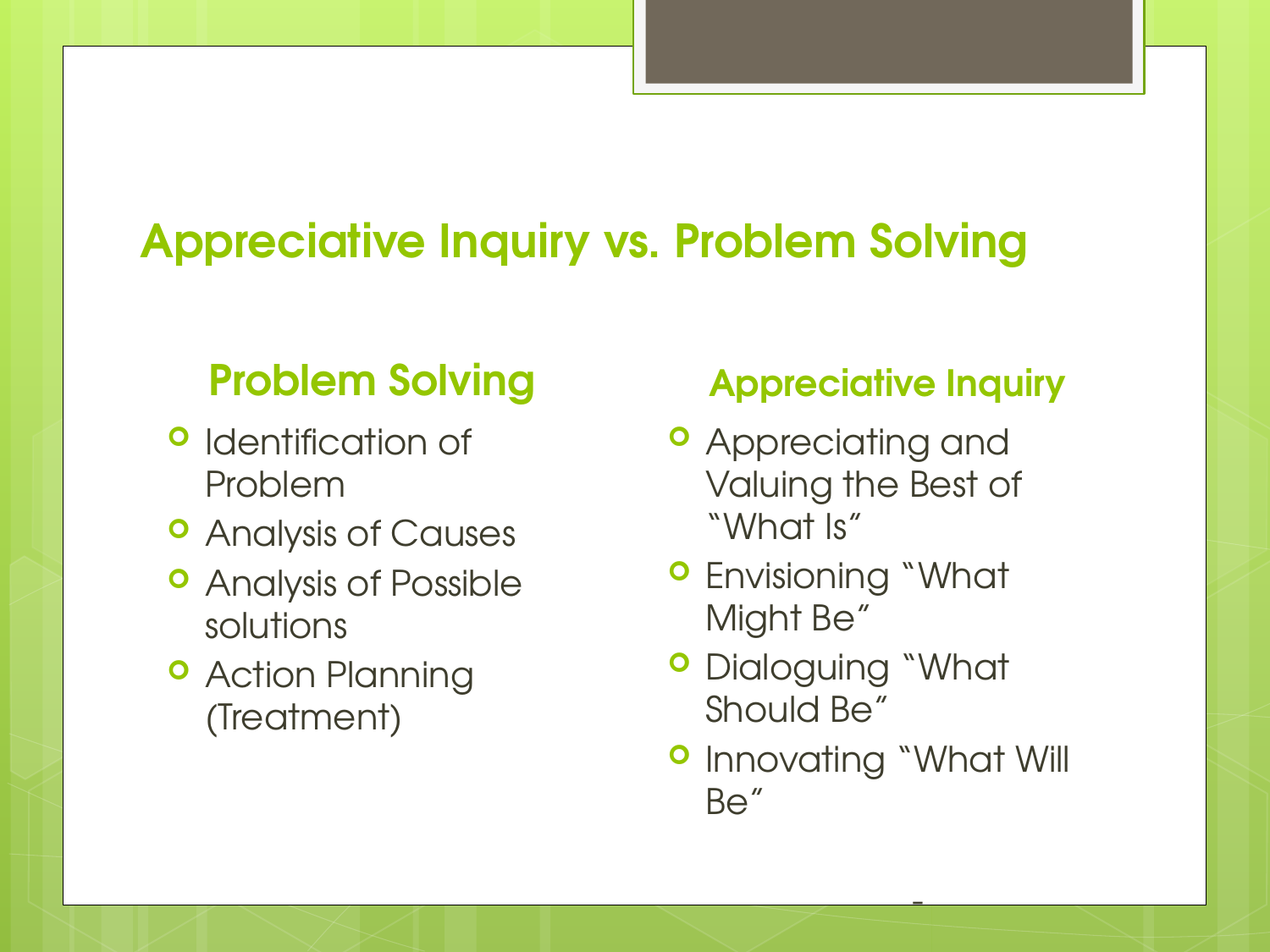

# Appreciative Inquiry vs. Problem Solving
Problem Solving
Appreciative Inquiry
Identification of Problem
Analysis of Causes
Analysis of Possible solutions
Action Planning (Treatment)
Appreciating and Valuing the Best of “What Is”
Envisioning “What Might Be”
Dialoguing “What Should Be”
Innovating “What Will Be”

		-